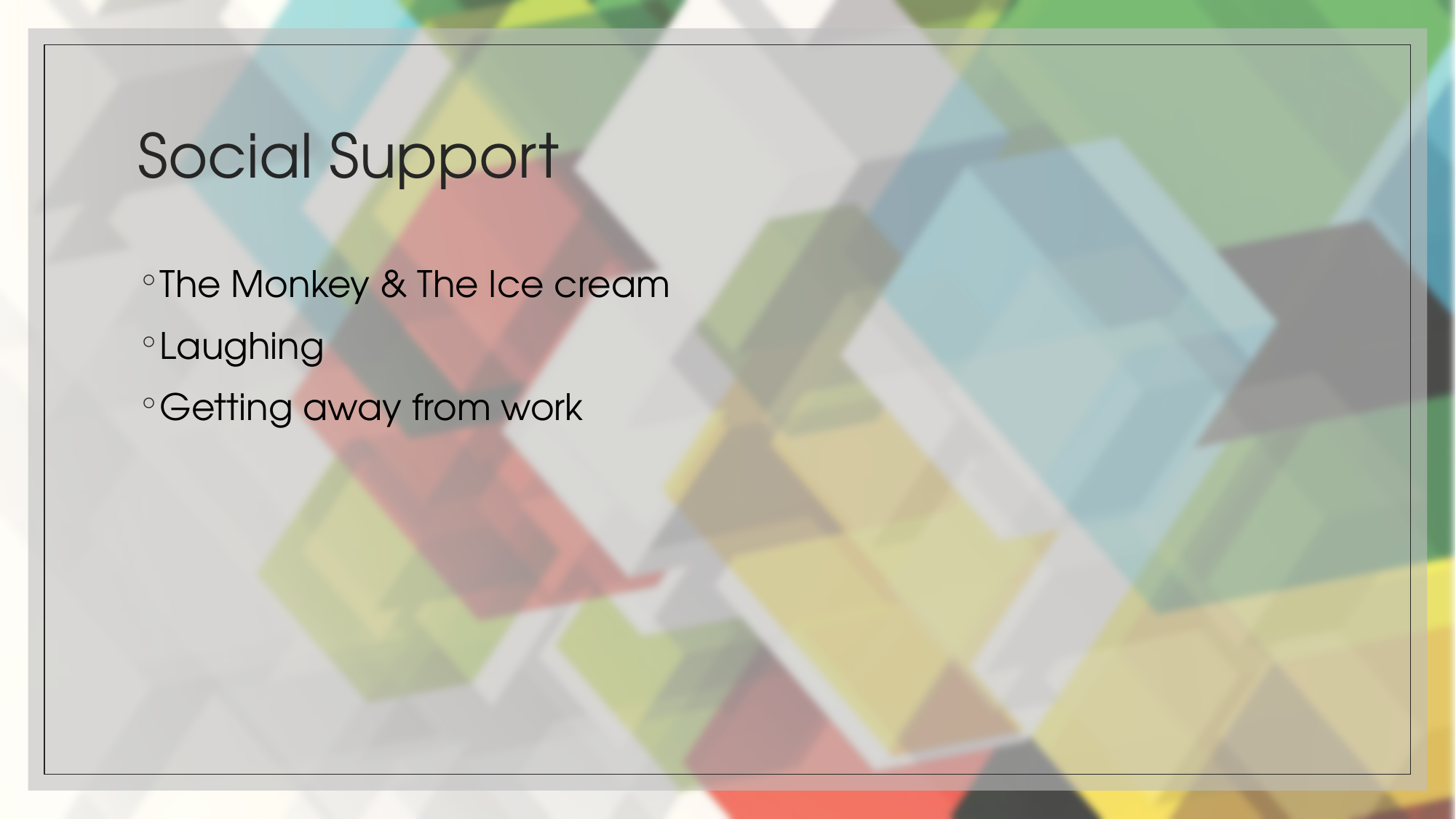

# Social Support
The Monkey & The Ice cream
Laughing
Getting away from work